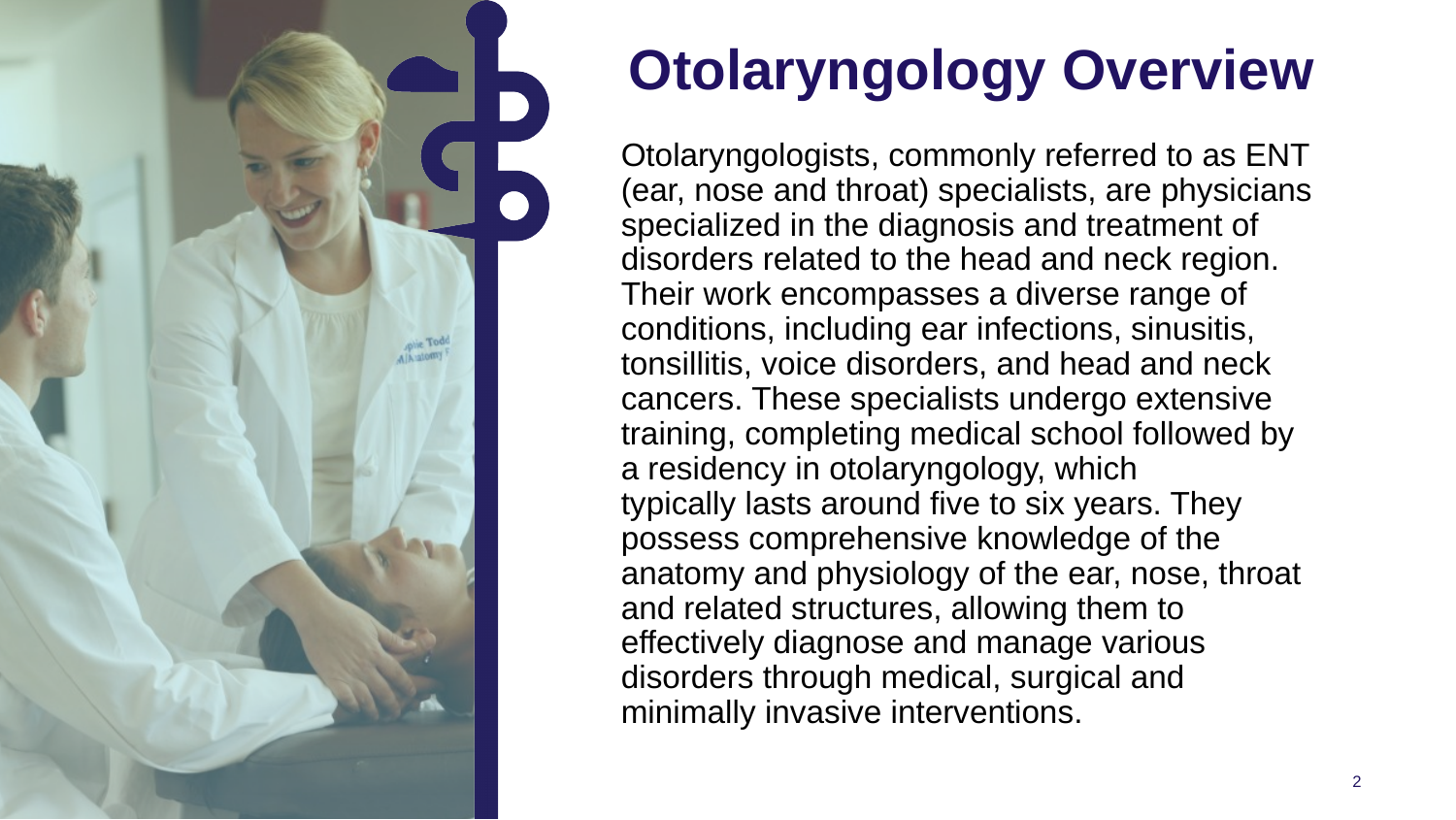

Otolaryngology Overview

Otolaryngologists, commonly referred to as ENT (ear, nose and throat) specialists, are physicians specialized in the diagnosis and treatment of disorders related to the head and neck region. Their work encompasses a diverse range of conditions, including ear infections, sinusitis, tonsillitis, voice disorders, and head and neck cancers. These specialists undergo extensive training, completing medical school followed by a residency in otolaryngology, which typically lasts around five to six years. They possess comprehensive knowledge of the anatomy and physiology of the ear, nose, throat and related structures, allowing them to effectively diagnose and manage various disorders through medical, surgical and minimally invasive interventions.
2